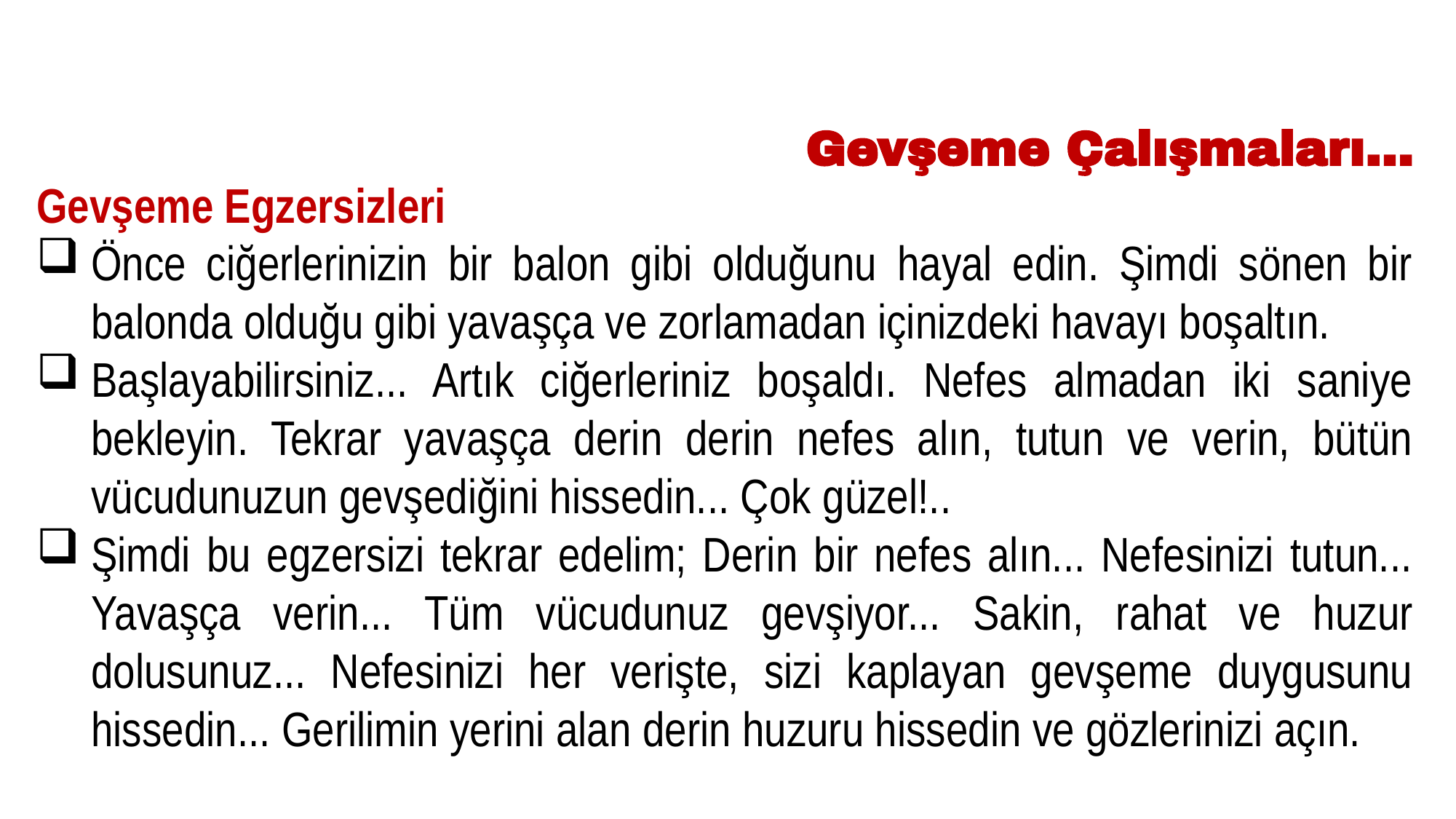

# Gevşeme Çalışmaları…
Gevşeme Egzersizleri
Önce ciğerlerinizin bir balon gibi olduğunu hayal edin. Şimdi sönen bir balonda olduğu gibi yavaşça ve zorlamadan içinizdeki havayı boşaltın.
Başlayabilirsiniz... Artık ciğerleriniz boşaldı. Nefes almadan iki saniye bekleyin. Tekrar yavaşça derin derin nefes alın, tutun ve verin, bütün vücudunuzun gevşediğini hissedin... Çok güzel!..
Şimdi bu egzersizi tekrar edelim; Derin bir nefes alın... Nefesinizi tutun... Yavaşça verin... Tüm vücudunuz gevşiyor... Sakin, rahat ve huzur dolusunuz... Nefesinizi her verişte, sizi kaplayan gevşeme duygusunu hissedin... Gerilimin yerini alan derin huzuru hissedin ve gözlerinizi açın.